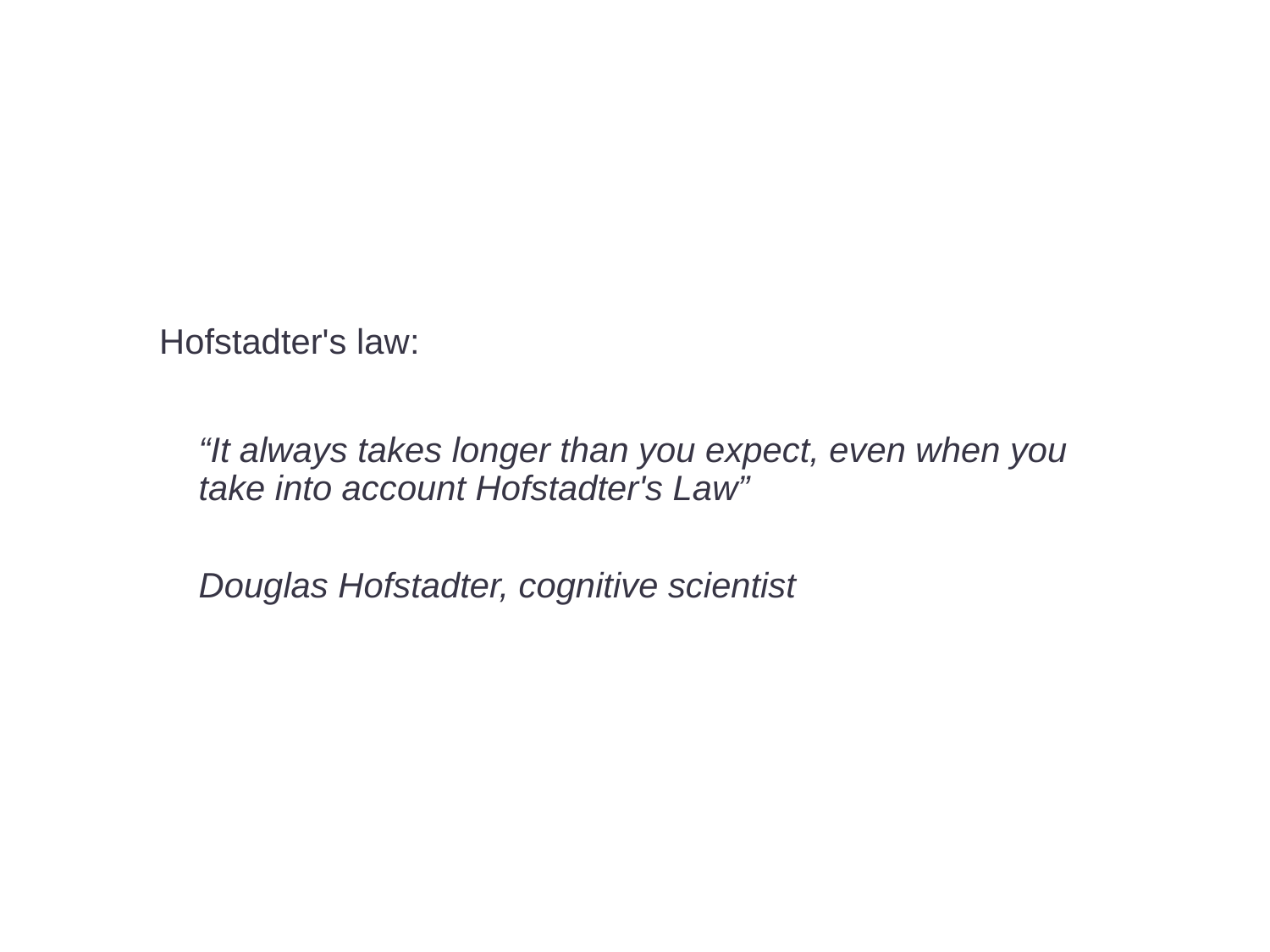

Hofstadter's law:

“It always takes longer than you expect, even when you take into account Hofstadter's Law”

Douglas Hofstadter, cognitive scientist